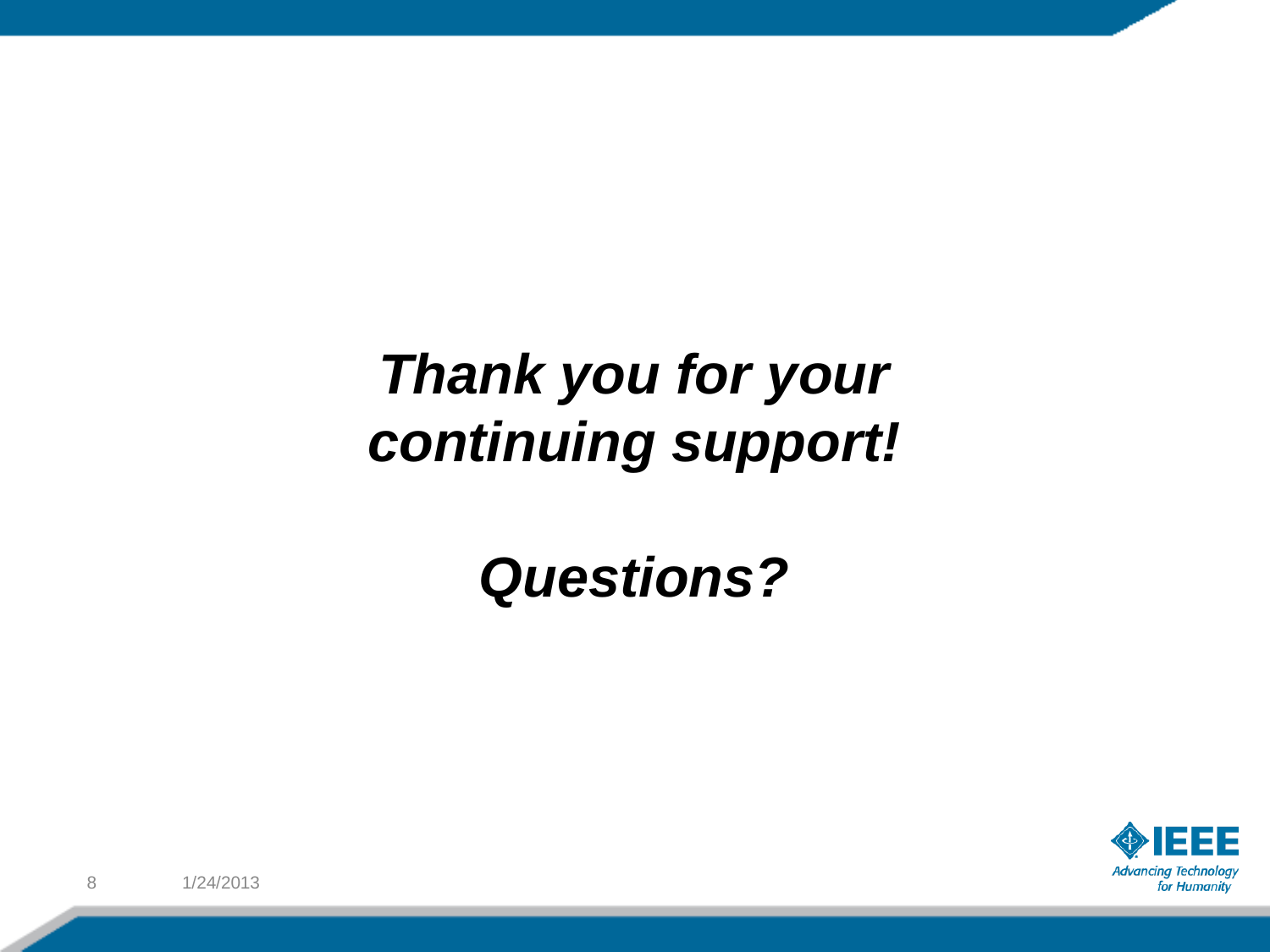

Thank you for your continuing support!

Questions?
8
1/24/2013